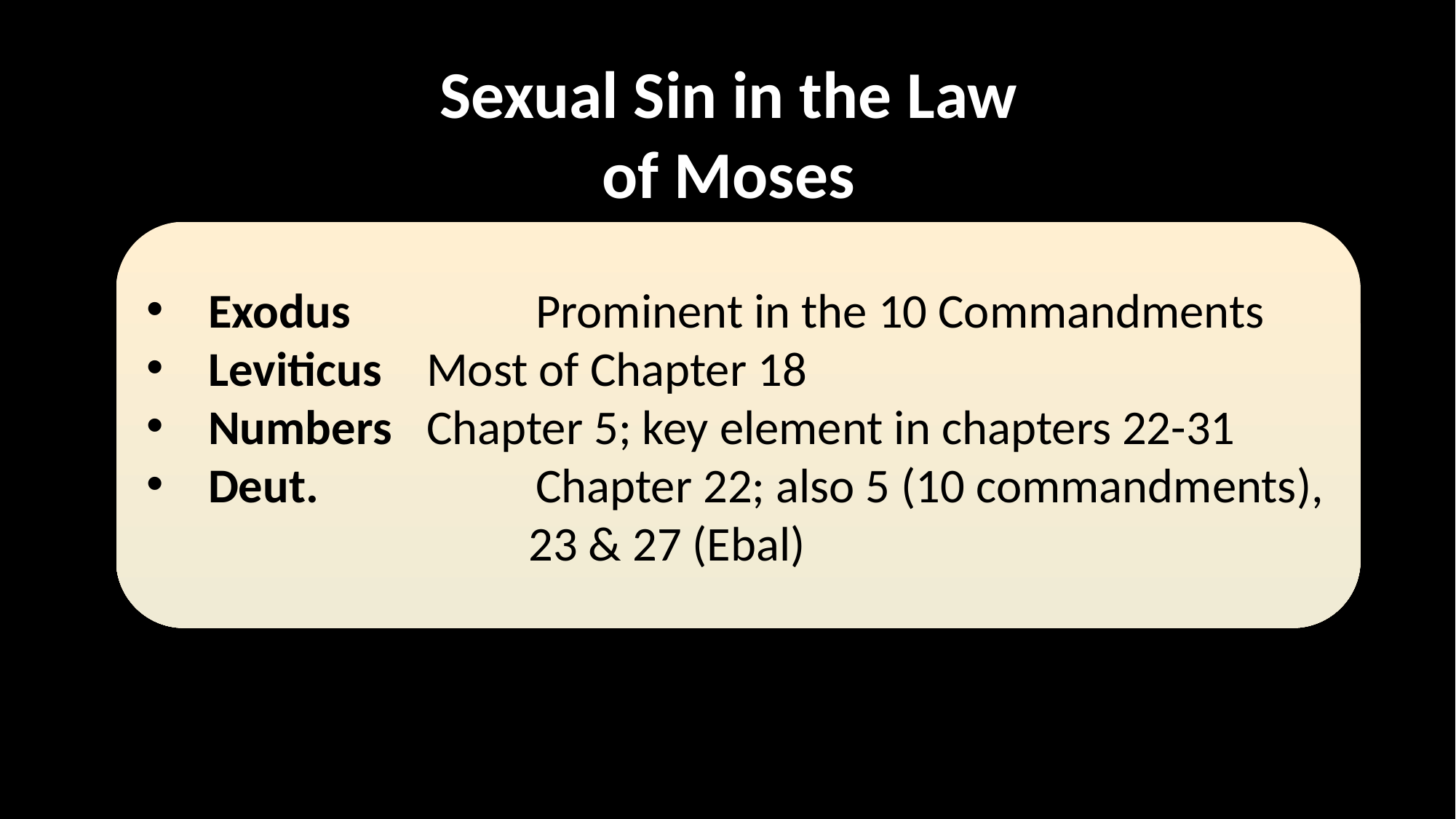

Sexual Sin in the Law of Moses
Exodus		Prominent in the 10 Commandments
Leviticus	Most of Chapter 18
Numbers	Chapter 5; key element in chapters 22-31
Deut.		Chapter 22; also 5 (10 commandments),
	23 & 27 (Ebal)